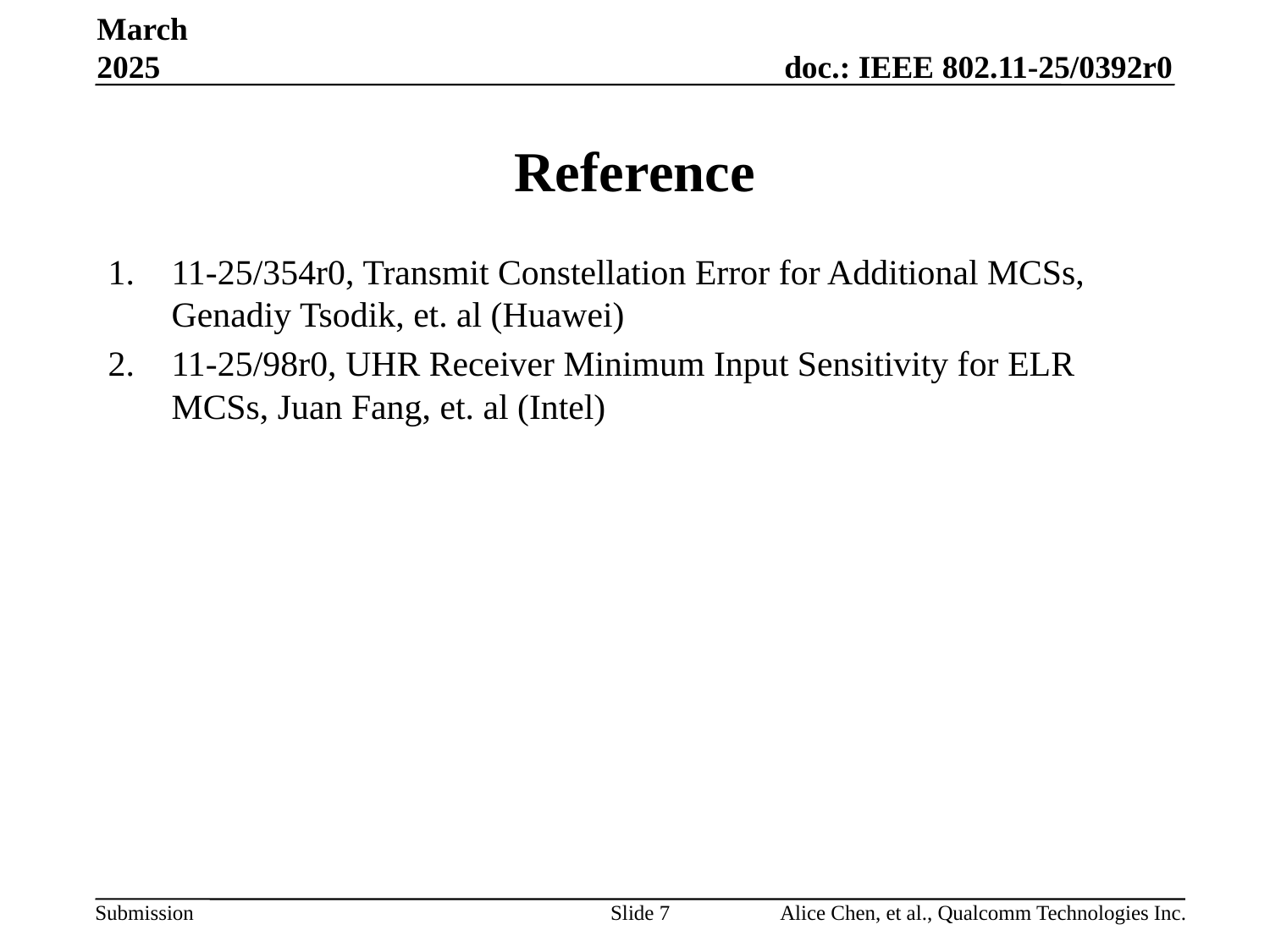

March 2025
# Reference
11-25/354r0, Transmit Constellation Error for Additional MCSs, Genadiy Tsodik, et. al (Huawei)
11-25/98r0, UHR Receiver Minimum Input Sensitivity for ELR MCSs, Juan Fang, et. al (Intel)
Slide 7
Alice Chen, et al., Qualcomm Technologies Inc.